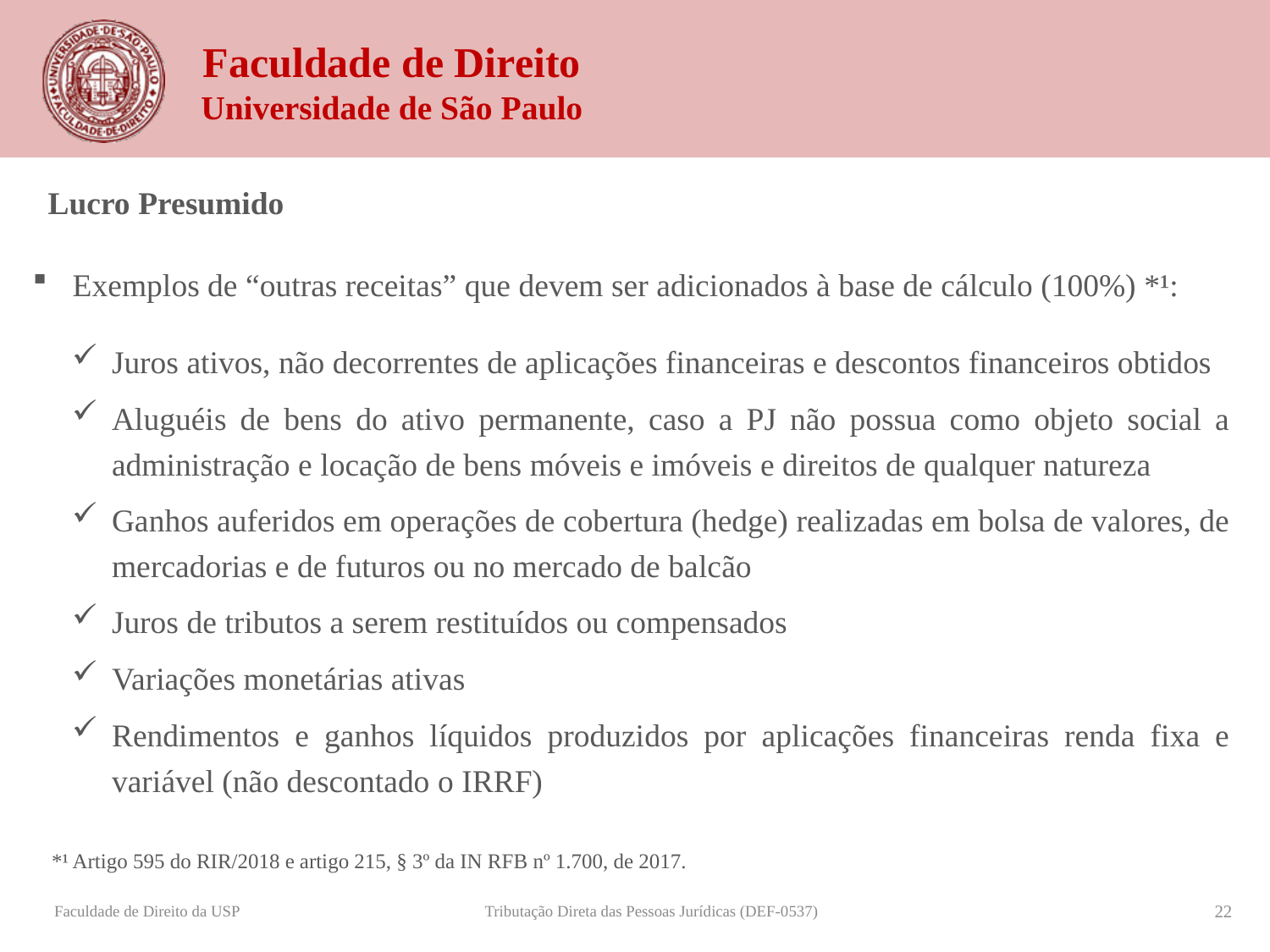

Lucro Presumido
Exemplos de “outras receitas” que devem ser adicionados à base de cálculo (100%) *¹:
Juros ativos, não decorrentes de aplicações financeiras e descontos financeiros obtidos
Aluguéis de bens do ativo permanente, caso a PJ não possua como objeto social a administração e locação de bens móveis e imóveis e direitos de qualquer natureza
Ganhos auferidos em operações de cobertura (hedge) realizadas em bolsa de valores, de mercadorias e de futuros ou no mercado de balcão
Juros de tributos a serem restituídos ou compensados
Variações monetárias ativas
Rendimentos e ganhos líquidos produzidos por aplicações financeiras renda fixa e variável (não descontado o IRRF)
*¹ Artigo 595 do RIR/2018 e artigo 215, § 3º da IN RFB nº 1.700, de 2017.